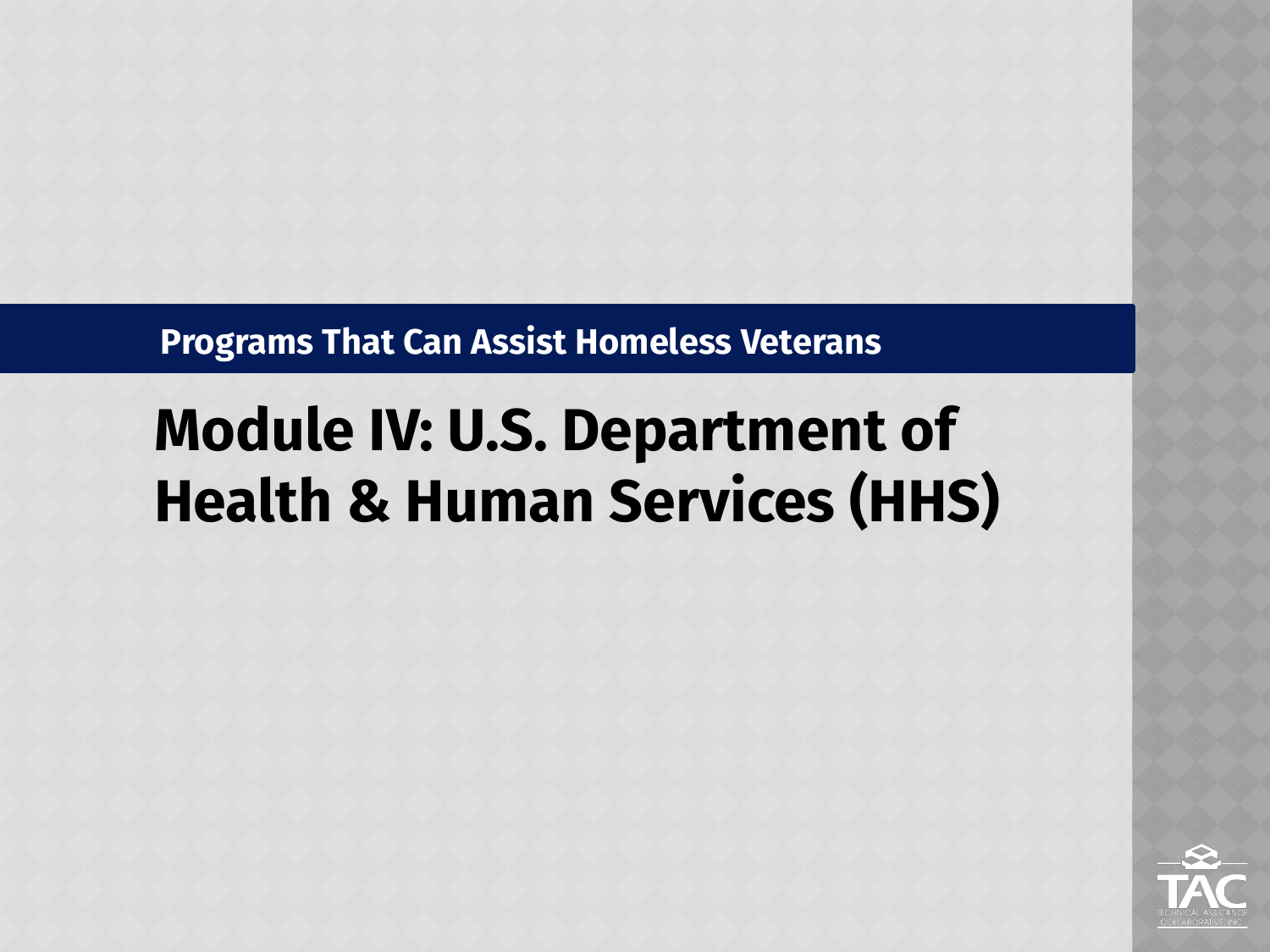

Programs That Can Assist Homeless Veterans
# Module IV: U.S. Department of Health & Human Services (HHS)